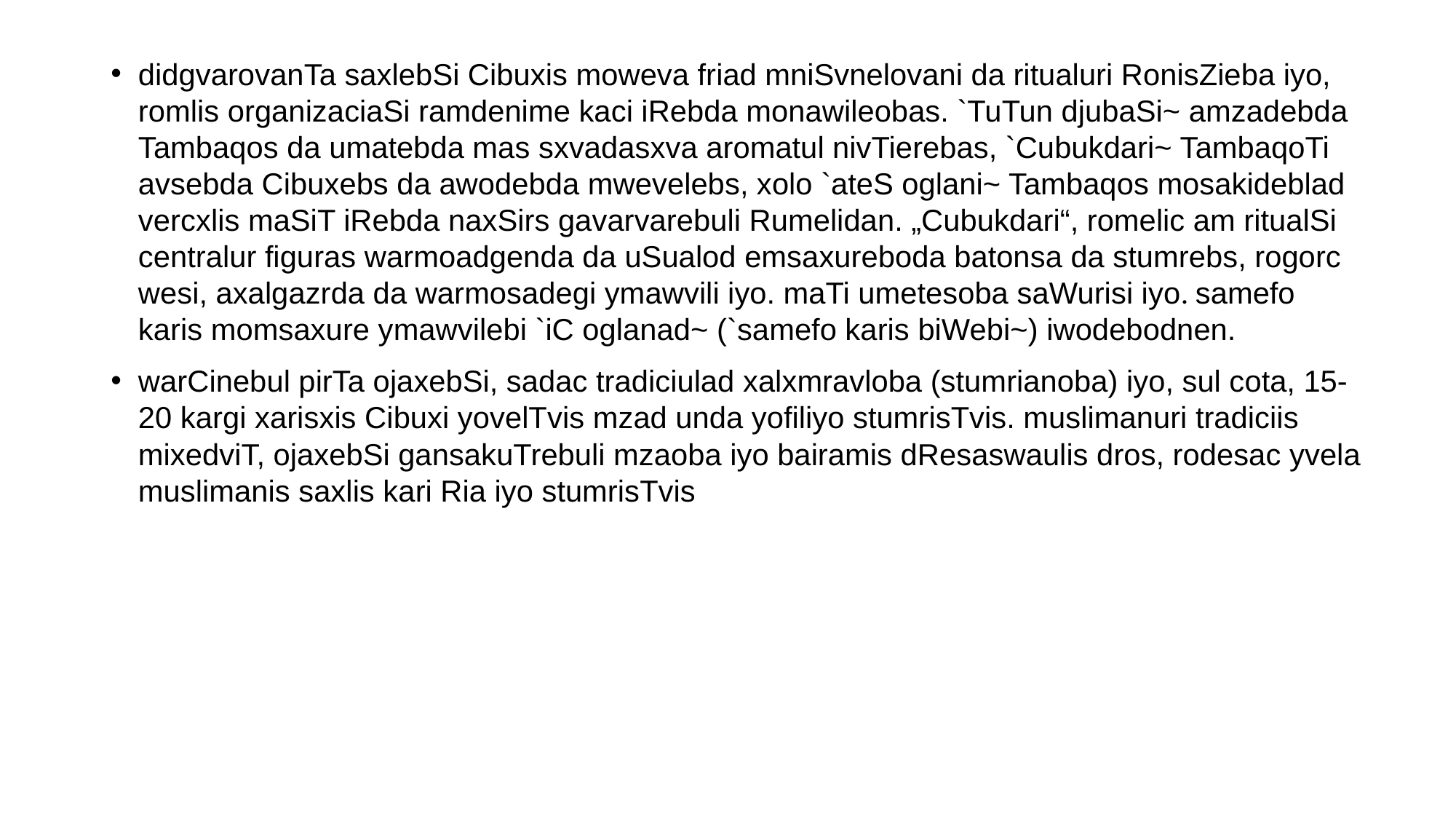

didgvarovanTa saxlebSi Cibuxis moweva friad mniSvnelovani da ritualuri RonisZieba iyo, romlis organizaciaSi ramdenime kaci iRebda monawileobas. `TuTun djubaSi~ amzadebda Tambaqos da umatebda mas sxvadasxva aromatul nivTierebas, `Cubukdari~ TambaqoTi avsebda Cibuxebs da awodebda mwevelebs, xolo `ateS oglani~ Tambaqos mosakideblad vercxlis maSiT iRebda naxSirs gavarvarebuli Rumelidan. „Cubukdari“, romelic am ritualSi centralur figuras warmoadgenda da uSualod emsaxureboda batonsa da stumrebs, rogorc wesi, axalgazrda da warmosadegi ymawvili iyo. maTi umetesoba saWurisi iyo. samefo karis momsaxure ymawvilebi `iC oglanad~ (`samefo karis biWebi~) iwodebodnen.
warCinebul pirTa ojaxebSi, sadac tradiciulad xalxmravloba (stumrianoba) iyo, sul cota, 15-20 kargi xarisxis Cibuxi yovelTvis mzad unda yofiliyo stumrisTvis. muslimanuri tradiciis mixedviT, ojaxebSi gansakuTrebuli mzaoba iyo bairamis dResaswaulis dros, rodesac yvela muslimanis saxlis kari Ria iyo stumrisTvis